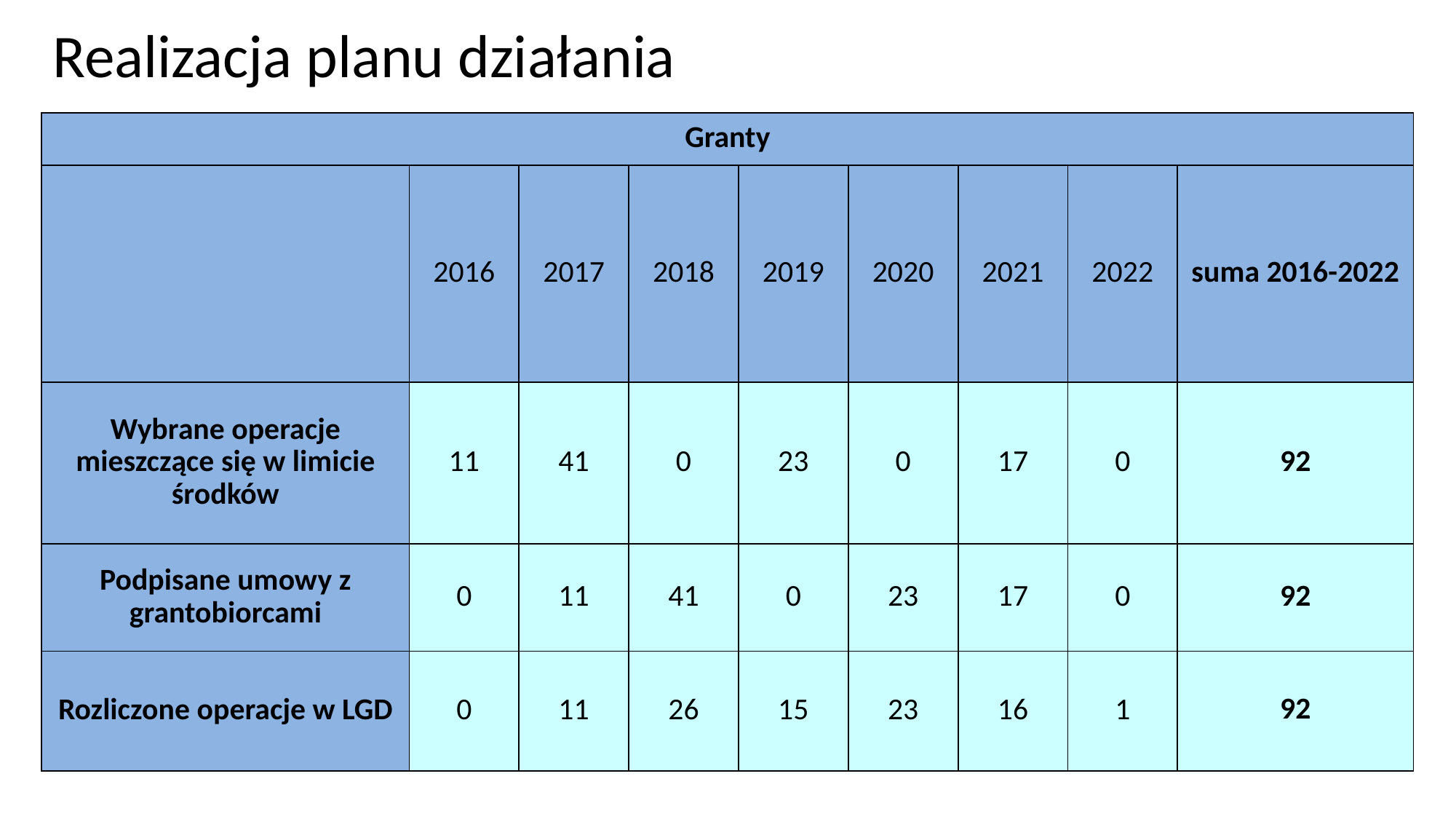

# Realizacja planu działania
| Granty |  |  |  |  |  |  |  |  |
| --- | --- | --- | --- | --- | --- | --- | --- | --- |
|  | 2016 | 2017 | 2018 | 2019 | 2020 | 2021 | 2022 | suma 2016-2022 |
| Wybrane operacje mieszczące się w limicie środków | 11 | 41 | 0 | 23 | 0 | 17 | 0 | 92 |
| Podpisane umowy z grantobiorcami | 0 | 11 | 41 | 0 | 23 | 17 | 0 | 92 |
| Rozliczone operacje w LGD | 0 | 11 | 26 | 15 | 23 | 16 | 1 | 92 |